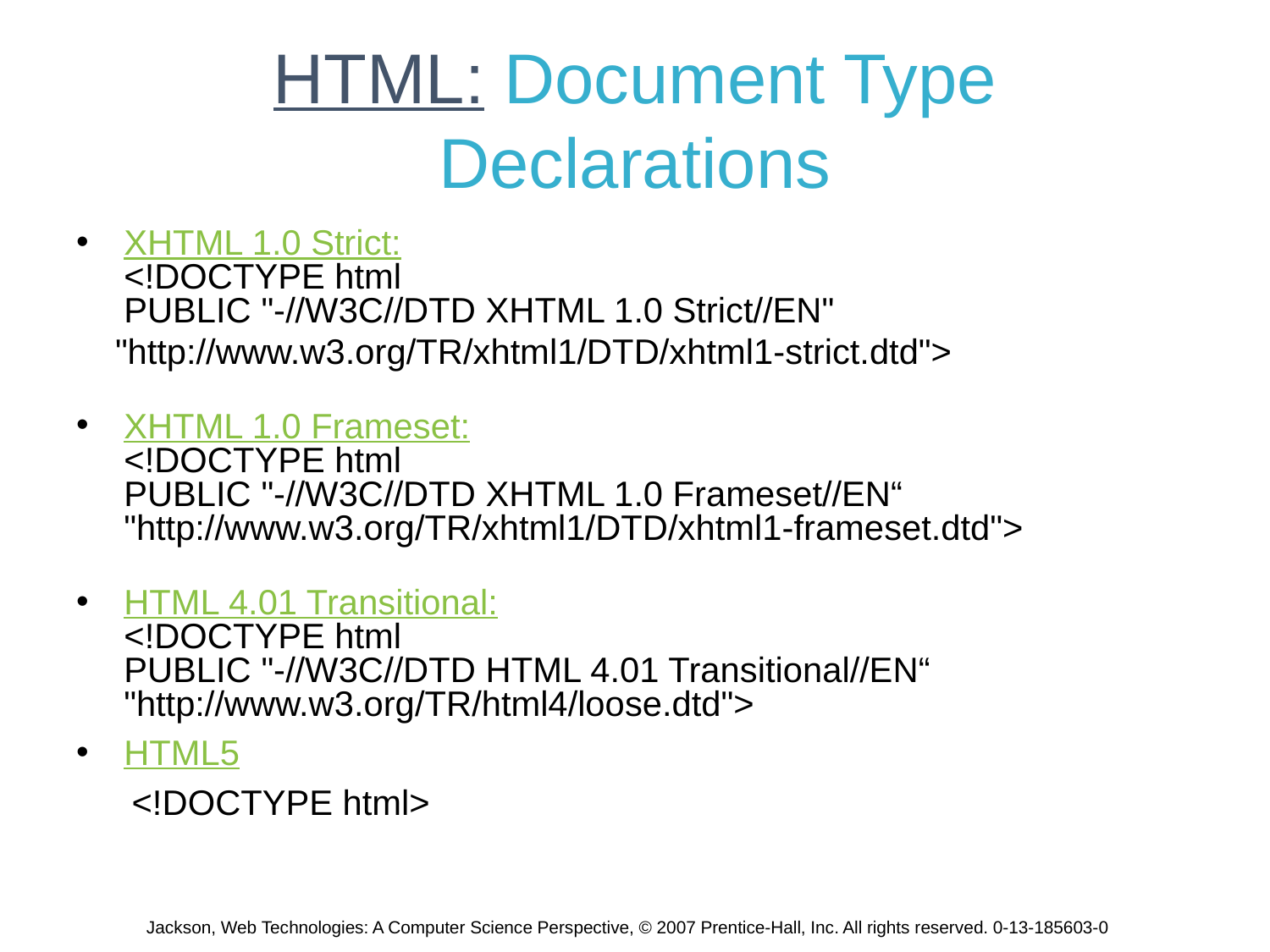

# HTML: Document Type Declarations
XHTML 1.0 Strict:
<!DOCTYPE html
PUBLIC "-//W3C//DTD XHTML 1.0 Strict//EN"
    "http://www.w3.org/TR/xhtml1/DTD/xhtml1-strict.dtd">
XHTML 1.0 Frameset:
<!DOCTYPE html
PUBLIC "-//W3C//DTD XHTML 1.0 Frameset//EN“
"http://www.w3.org/TR/xhtml1/DTD/xhtml1-frameset.dtd">
HTML 4.01 Transitional:
<!DOCTYPE html
PUBLIC "-//W3C//DTD HTML 4.01 Transitional//EN“
"http://www.w3.org/TR/html4/loose.dtd">
HTML5
<!DOCTYPE html>
Jackson, Web Technologies: A Computer Science Perspective, © 2007 Prentice-Hall, Inc. All rights reserved. 0-13-185603-0